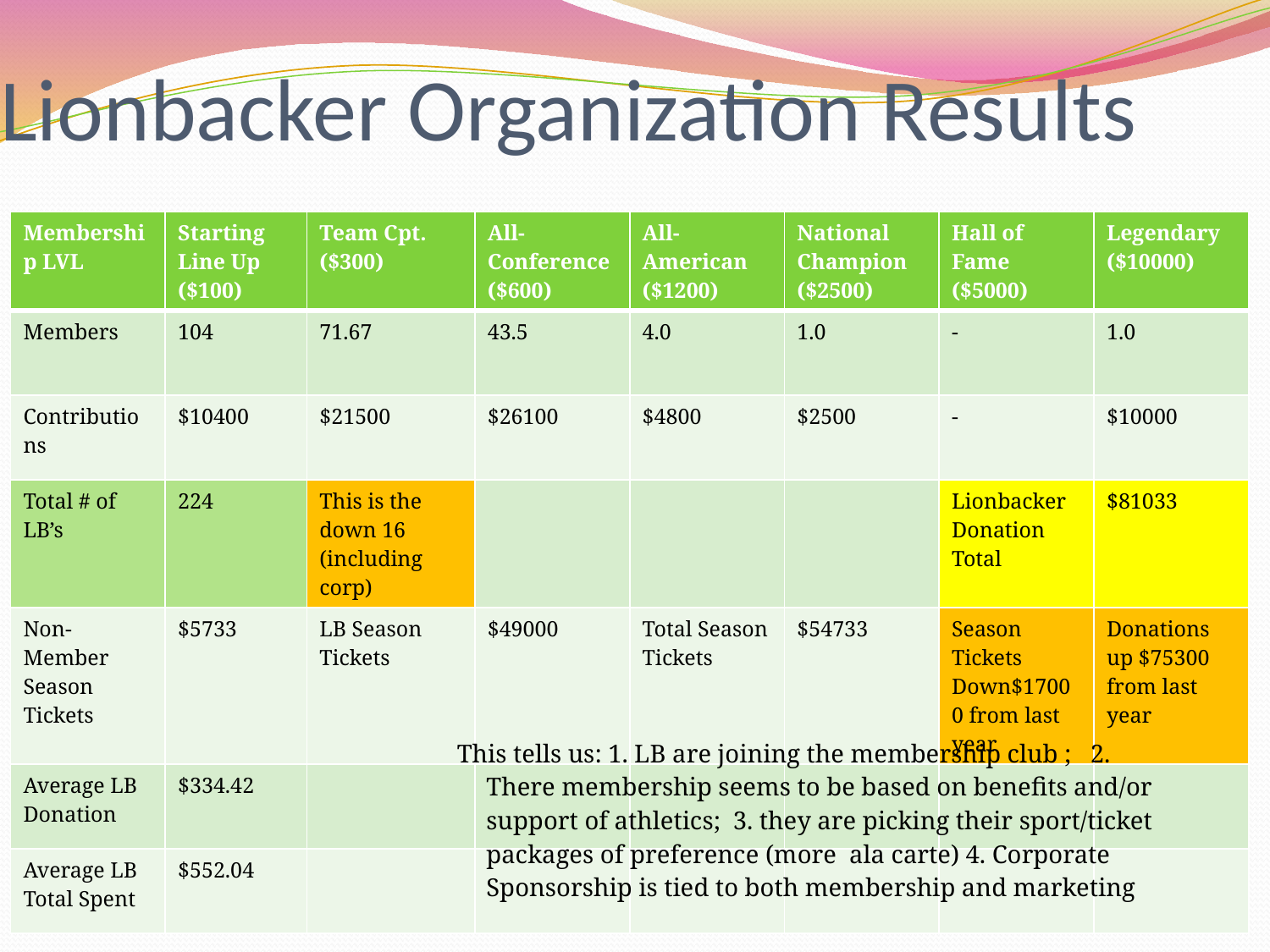

# Lionbacker Organization Results
| Membership LVL | Starting Line Up ($100) | Team Cpt. ($300) | All- Conference ($600) | All-American ($1200) | National Champion ($2500) | Hall of Fame ($5000) | Legendary ($10000) |
| --- | --- | --- | --- | --- | --- | --- | --- |
| Members | 104 | 71.67 | 43.5 | 4.0 | 1.0 | - | 1.0 |
| Contributions | $10400 | $21500 | $26100 | $4800 | $2500 | - | $10000 |
| Total # of LB’s | 224 | This is the down 16 (including corp) |  |  |  | Lionbacker Donation Total | $81033 |
| Non-Member Season Tickets | $5733 | LB Season Tickets | $49000 | Total Season Tickets | $54733 | Season Tickets Down$17000 from last year | Donations up $75300 from last year |
| Average LB Donation | $334.42 |  |  |  |  |  |  |
| Average LB Total Spent | $552.04 |  |  |  |  |  |  |
This tells us: 1. LB are joining the membership club ;   2. There membership seems to be based on benefits and/or support of athletics;  3. they are picking their sport/ticket packages of preference (more  ala carte) 4. Corporate Sponsorship is tied to both membership and marketing